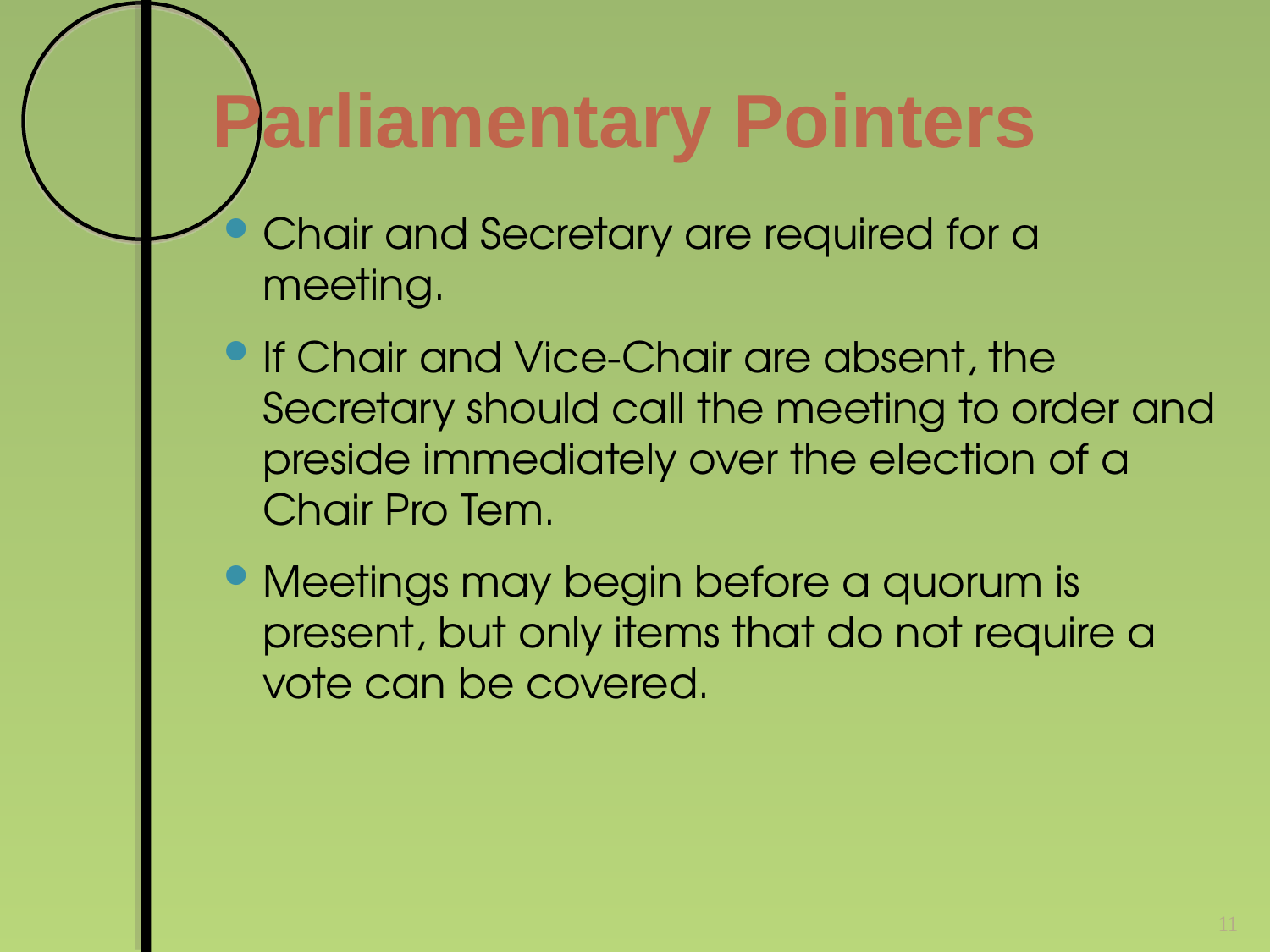

# Parliamentary Pointers
Chair and Secretary are required for a meeting.
If Chair and Vice-Chair are absent, the Secretary should call the meeting to order and preside immediately over the election of a Chair Pro Tem.
Meetings may begin before a quorum is present, but only items that do not require a vote can be covered.

11